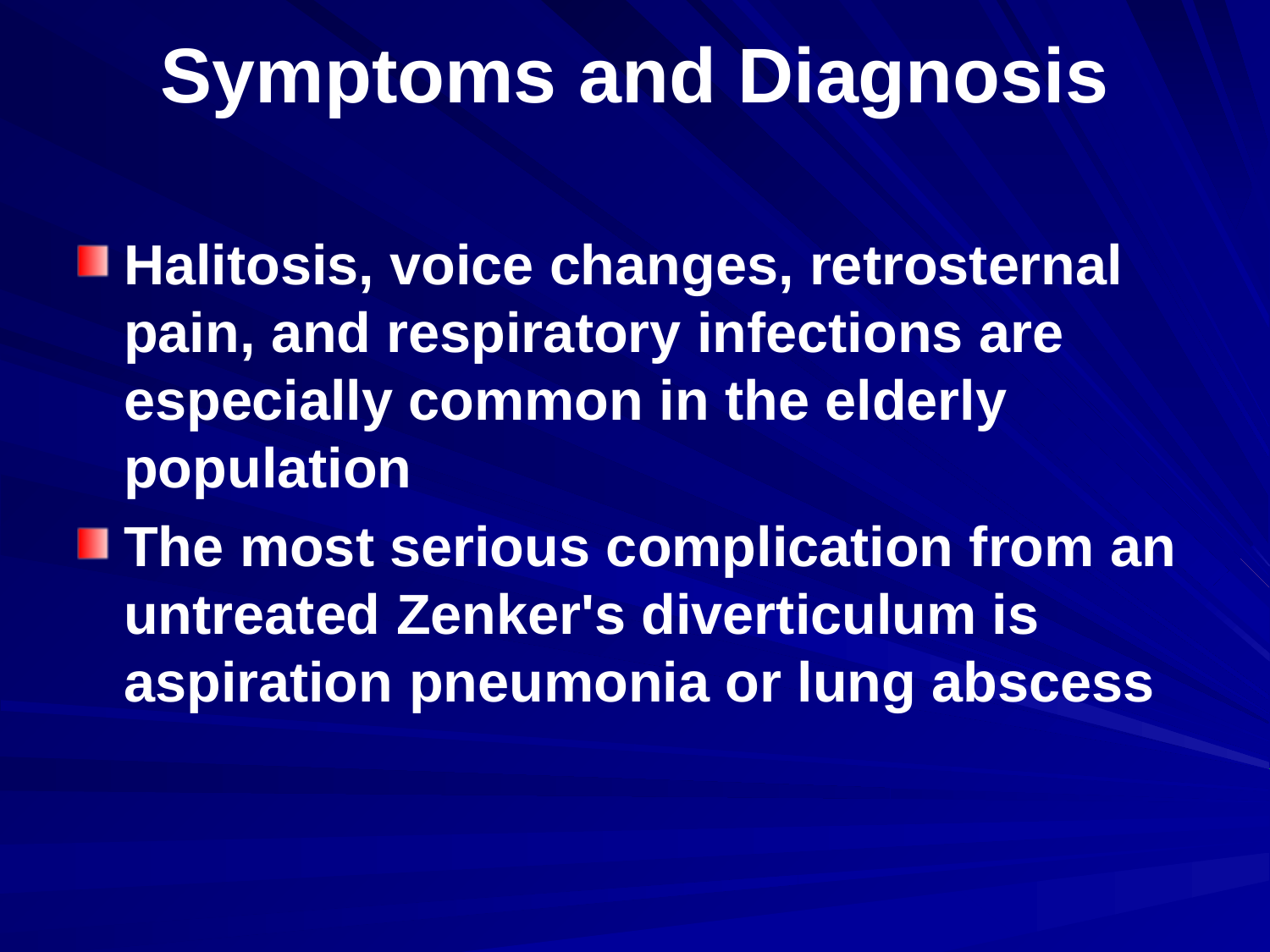

# Symptoms and Diagnosis
Halitosis, voice changes, retrosternal pain, and respiratory infections are especially common in the elderly population
The most serious complication from an untreated Zenker's diverticulum is aspiration pneumonia or lung abscess